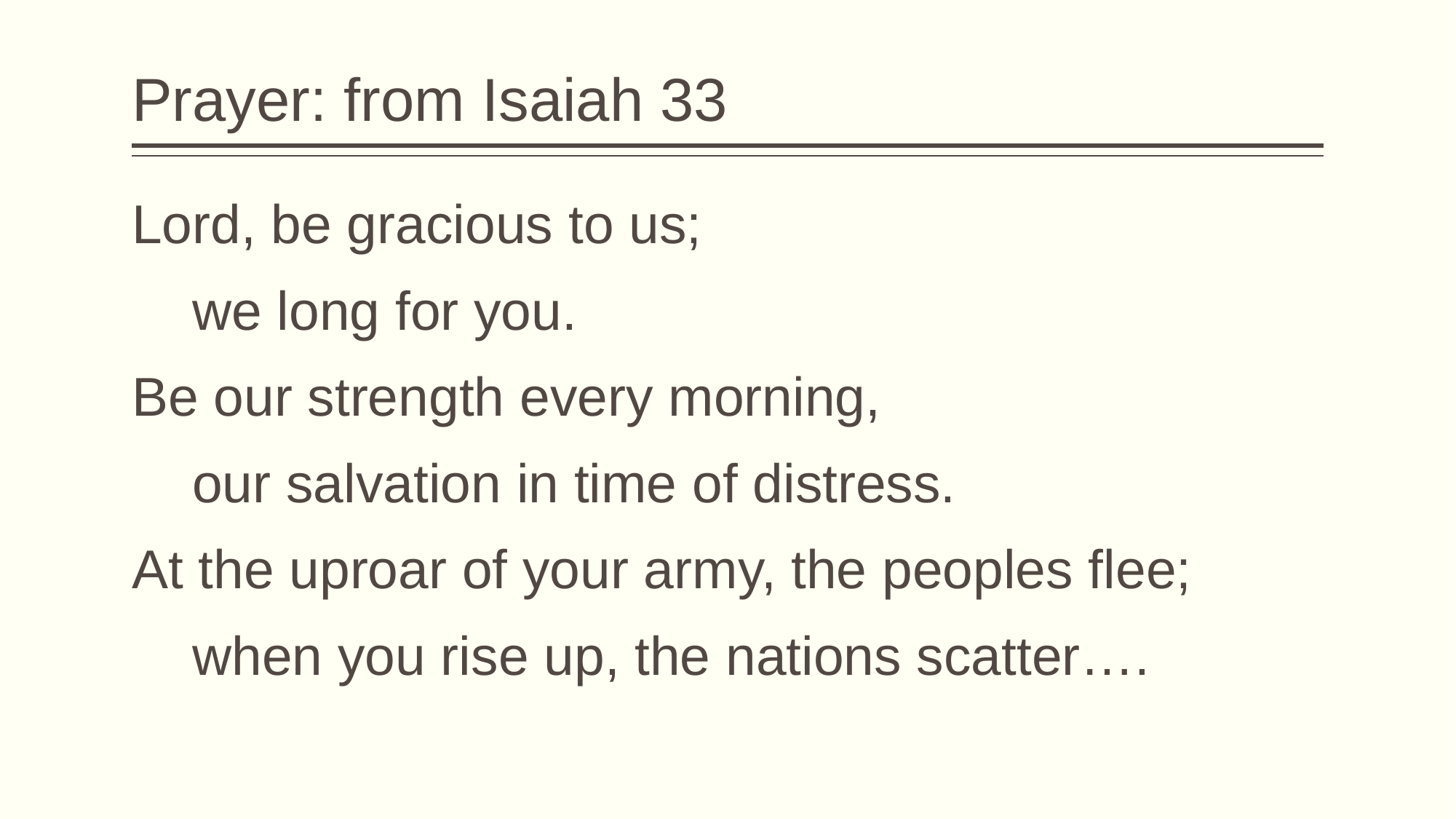

# Prayer: from Isaiah 33
Lord, be gracious to us;
    we long for you.
Be our strength every morning,
    our salvation in time of distress.
At the uproar of your army, the peoples flee;
    when you rise up, the nations scatter….